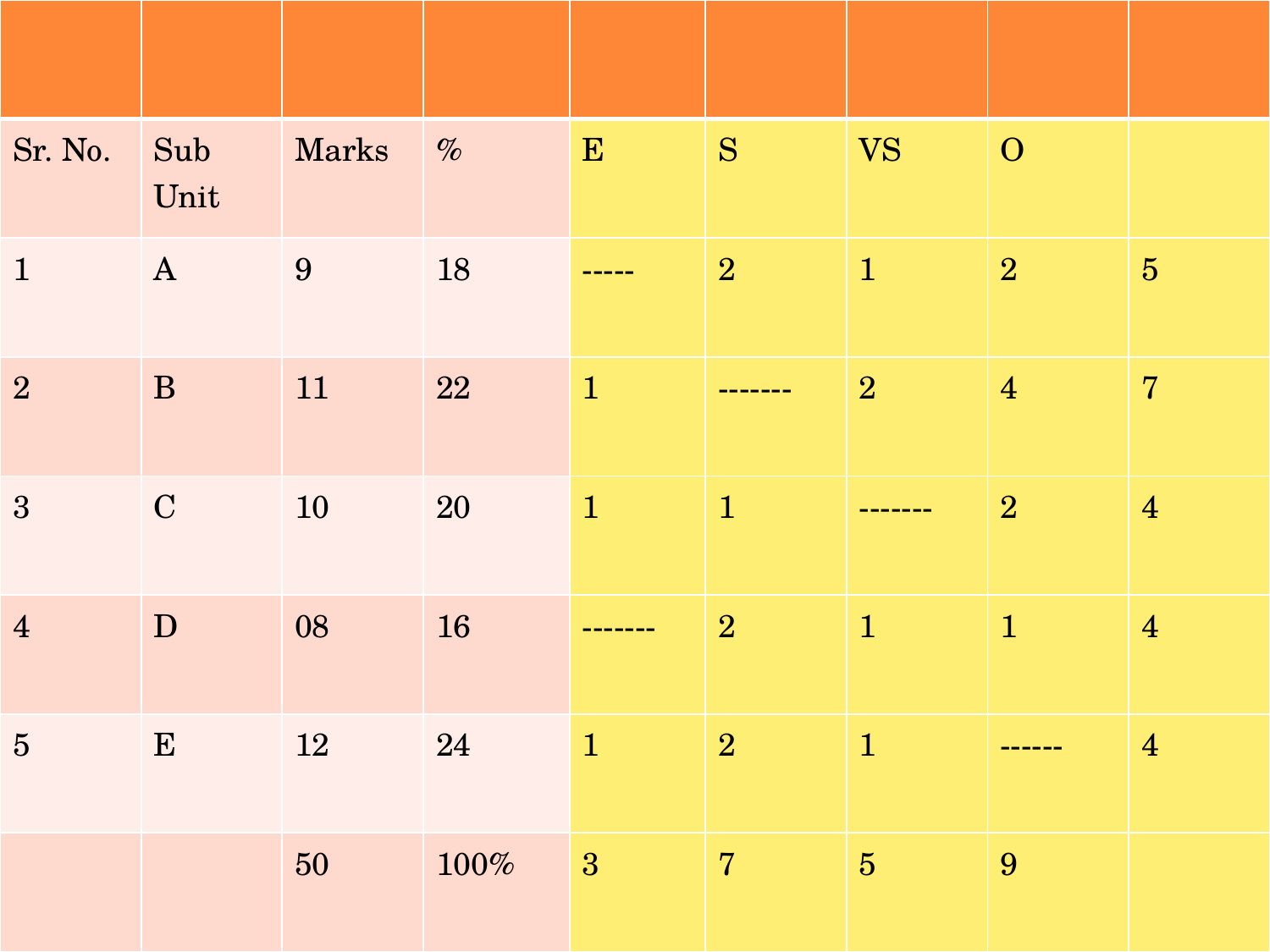

|  |  |  |  |  |  |  |  |  |
| --- | --- | --- | --- | --- | --- | --- | --- | --- |
| Sr. No. | Sub Unit | Marks | % | E | S | VS | O |  |
| 1 | A | 9 | 18 | ----- | 2 | 1 | 2 | 5 |
| 2 | B | 11 | 22 | 1 | ------- | 2 | 4 | 7 |
| 3 | C | 10 | 20 | 1 | 1 | ------- | 2 | 4 |
| 4 | D | 08 | 16 | ------- | 2 | 1 | 1 | 4 |
| 5 | E | 12 | 24 | 1 | 2 | 1 | ------ | 4 |
|  |  | 50 | 100% | 3 | 7 | 5 | 9 |  |